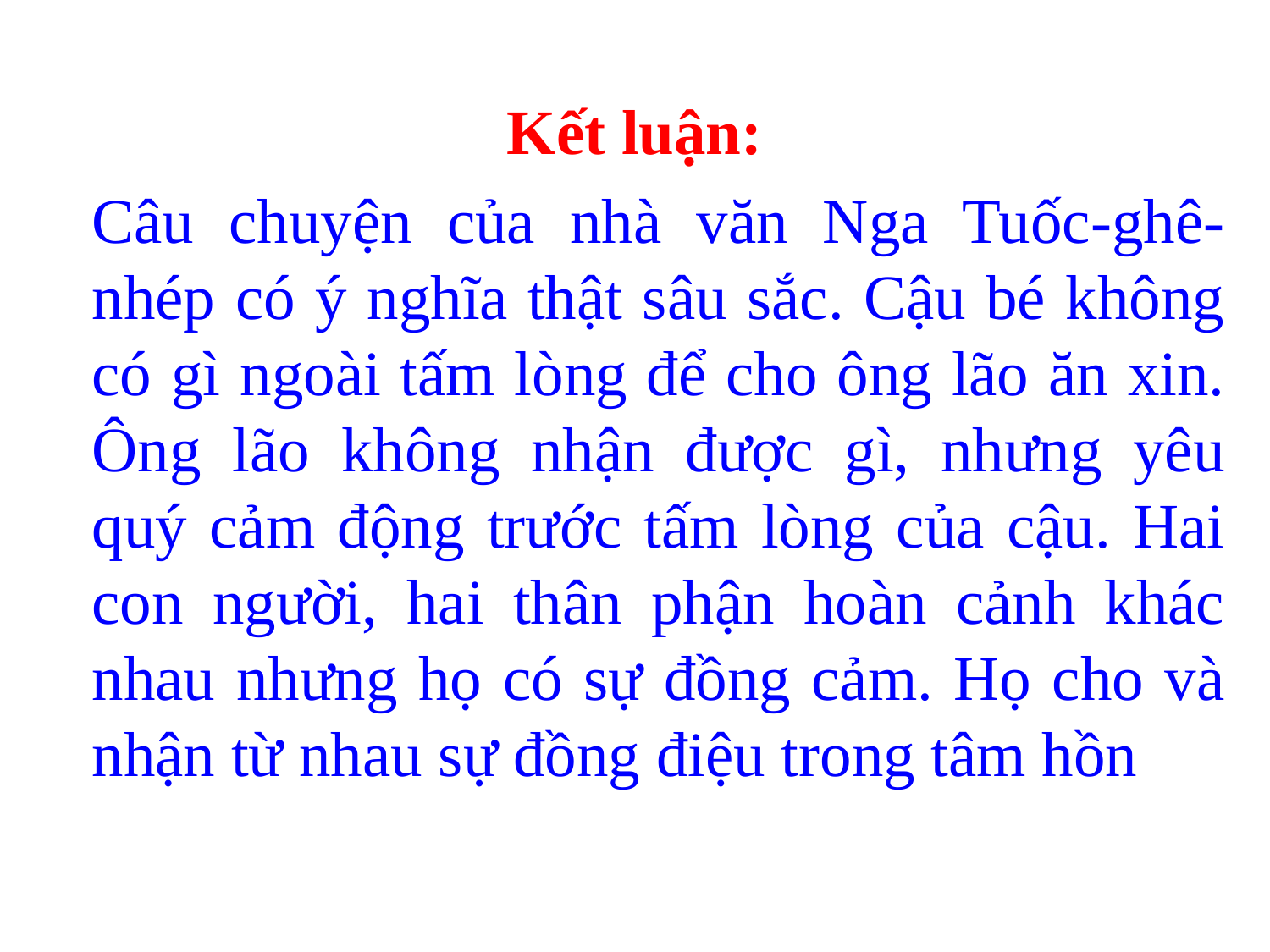

Kết luận:
	Câu chuyện của nhà văn Nga Tuốc-ghê-nhép có ý nghĩa thật sâu sắc. Cậu bé không có gì ngoài tấm lòng để cho ông lão ăn xin. Ông lão không nhận được gì, nhưng yêu quý cảm động trước tấm lòng của cậu. Hai con người, hai thân phận hoàn cảnh khác nhau nhưng họ có sự đồng cảm. Họ cho và nhận từ nhau sự đồng điệu trong tâm hồn